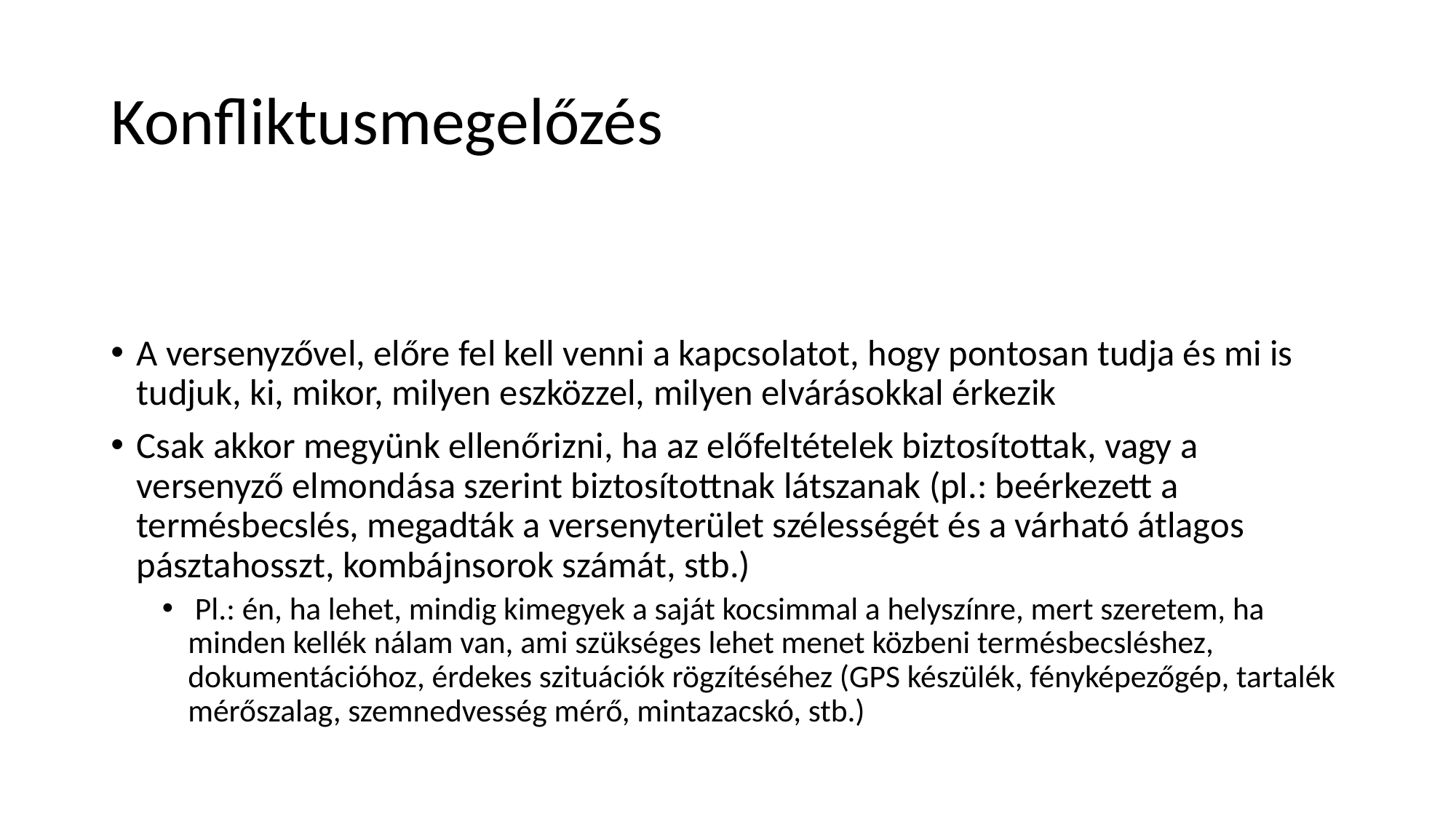

# Konfliktusmegelőzés

A versenyzővel, előre fel kell venni a kapcsolatot, hogy pontosan tudja és mi is tudjuk, ki, mikor, milyen eszközzel, milyen elvárásokkal érkezik
Csak akkor megyünk ellenőrizni, ha az előfeltételek biztosítottak, vagy a versenyző elmondása szerint biztosítottnak látszanak (pl.: beérkezett a termésbecslés, megadták a versenyterület szélességét és a várható átlagos pásztahosszt, kombájnsorok számát, stb.)
 Pl.: én, ha lehet, mindig kimegyek a saját kocsimmal a helyszínre, mert szeretem, ha minden kellék nálam van, ami szükséges lehet menet közbeni termésbecsléshez, dokumentációhoz, érdekes szituációk rögzítéséhez (GPS készülék, fényképezőgép, tartalék mérőszalag, szemnedvesség mérő, mintazacskó, stb.)